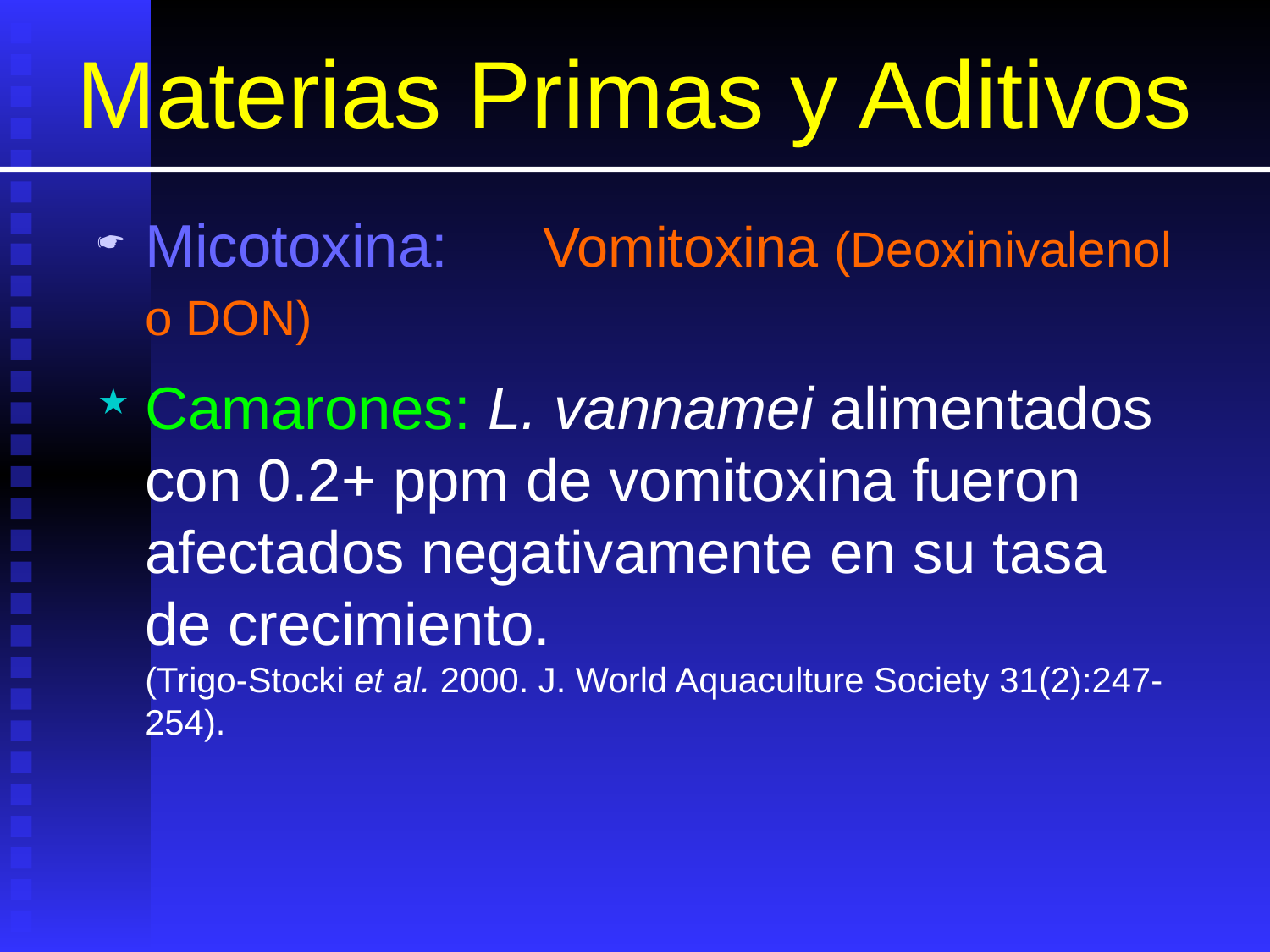

# Materias Primas y Aditivos

Micotoxina: 	 Vomitoxina (Deoxinivalenol o DON)
Camarones: L. vannamei alimentados con 0.2+ ppm de vomitoxina fueron afectados negativamente en su tasa de crecimiento.
(Trigo-Stocki et al. 2000. J. World Aquaculture Society 31(2):247-254).